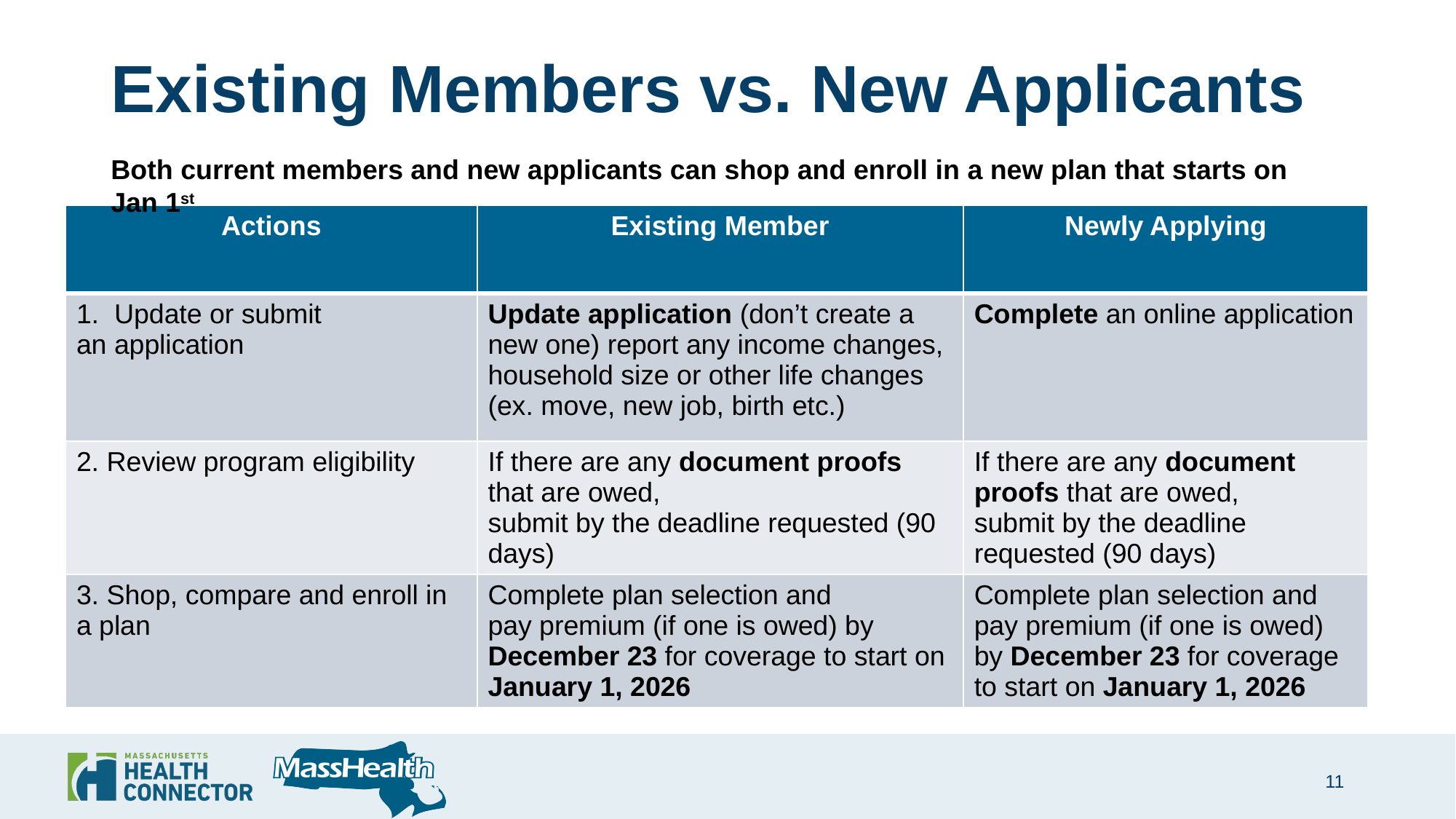

# Existing Members vs. New Applicants
Both current members and new applicants can shop and enroll in a new plan that starts on Jan 1st
| Actions | Existing Member | Newly Applying |
| --- | --- | --- |
| 1. Update or submit an application | Update application (don’t create a new one) report any income changes, household size or other life changes (ex. move, new job, birth etc.) | Complete an online application |
| 2. Review program eligibility | If there are any document proofs that are owed, submit by the deadline requested (90 days) | If there are any document proofs that are owed, submit by the deadline requested (90 days) |
| 3. Shop, compare and enroll in a plan | Complete plan selection and pay premium (if one is owed) by December 23 for coverage to start on January 1, 2026 | Complete plan selection and pay premium (if one is owed) by December 23 for coverage to start on January 1, 2026 |
11